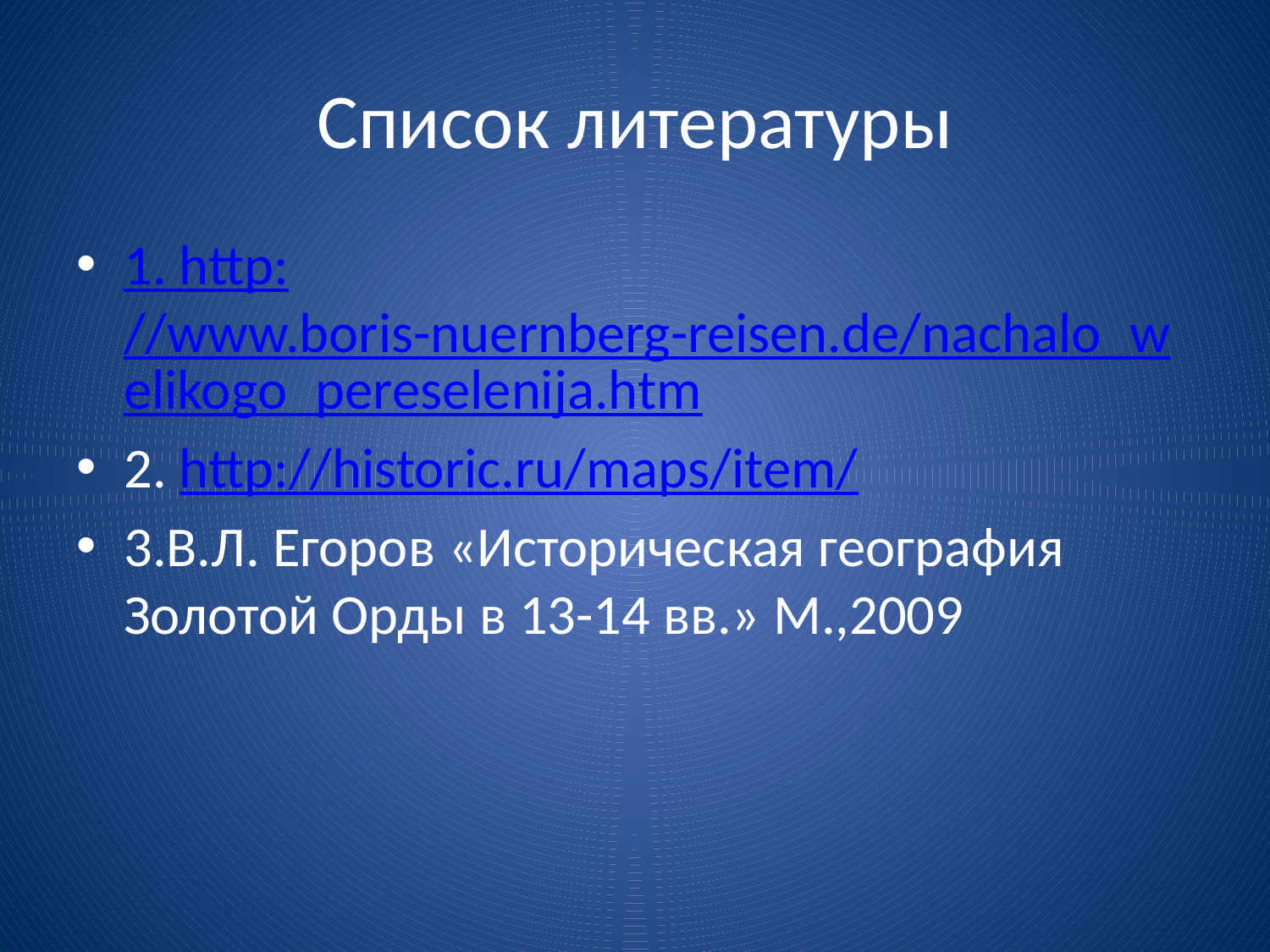

# Список литературы
1. http://www.boris-nuernberg-reisen.de/nachalo_welikogo_pereselenija.htm
2. http://historic.ru/maps/item/
3.В.Л. Егоров «Историческая география Золотой Орды в 13-14 вв.» М.,2009